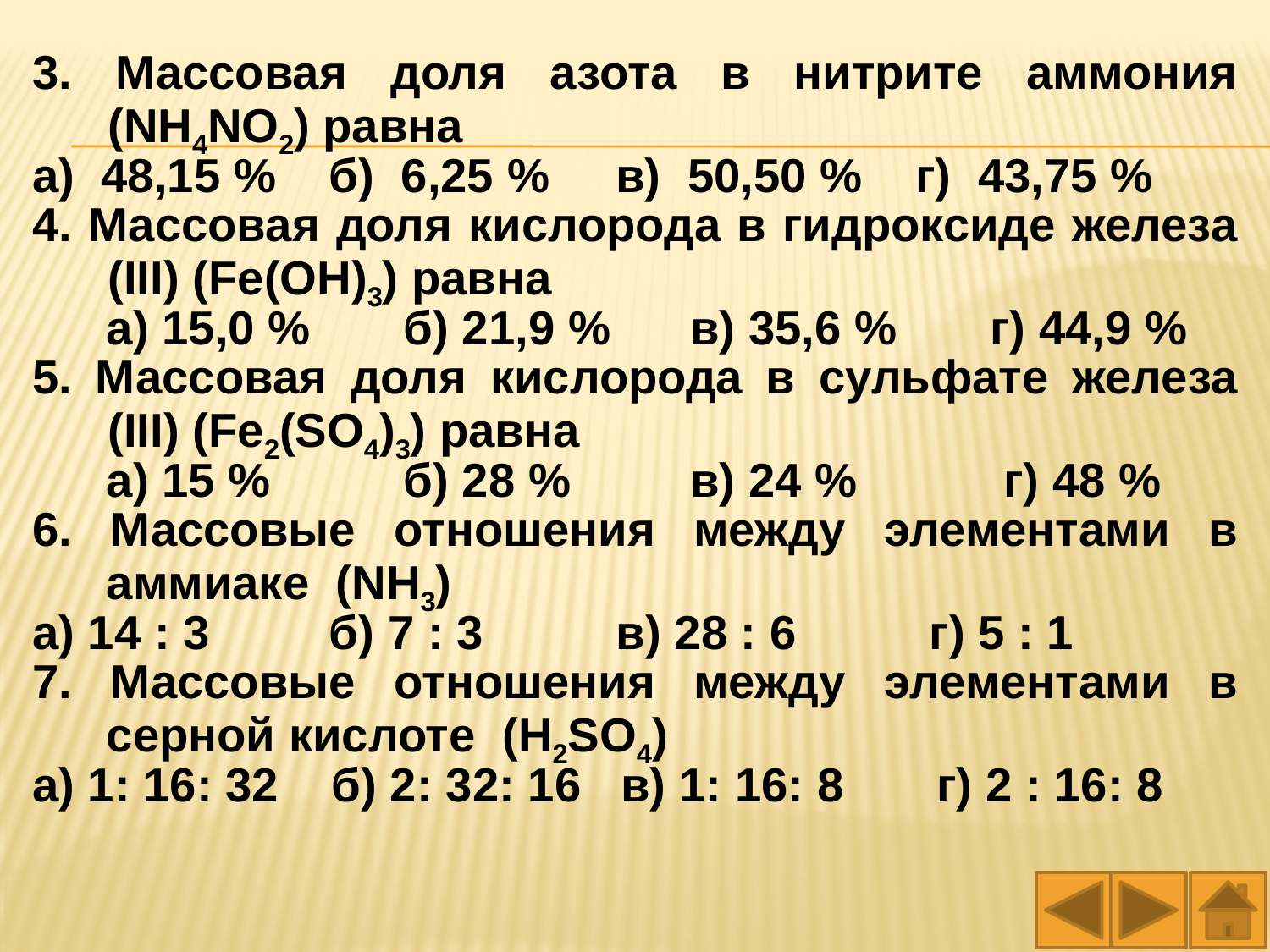

3. Массовая доля азота в нитрите аммония (NH4NO2) равна
а)  48,15 %    б)  6,25 %     в)  50,50 %    г)  43,75 %
4. Массовая доля кислорода в гидроксиде железа (III) (Fe(ОН)3) равна
а) 15,0 %       б) 21,9 %      в) 35,6 %       г) 44,9 %
5. Массовая доля кислорода в сульфате железа (III) (Fe2(SO4)3) равна
а) 15 %          б) 28 %         в) 24 %           г) 48 %
6. Массовые отношения между элементами в аммиаке  (NH3)
а) 14 : 3         б) 7 : 3          в) 28 : 6          г) 5 : 1
7. Массовые отношения между элементами в серной кислоте  (H2SO4)
а) 1: 16: 32    б) 2: 32: 16   в) 1: 16: 8       г) 2 : 16: 8